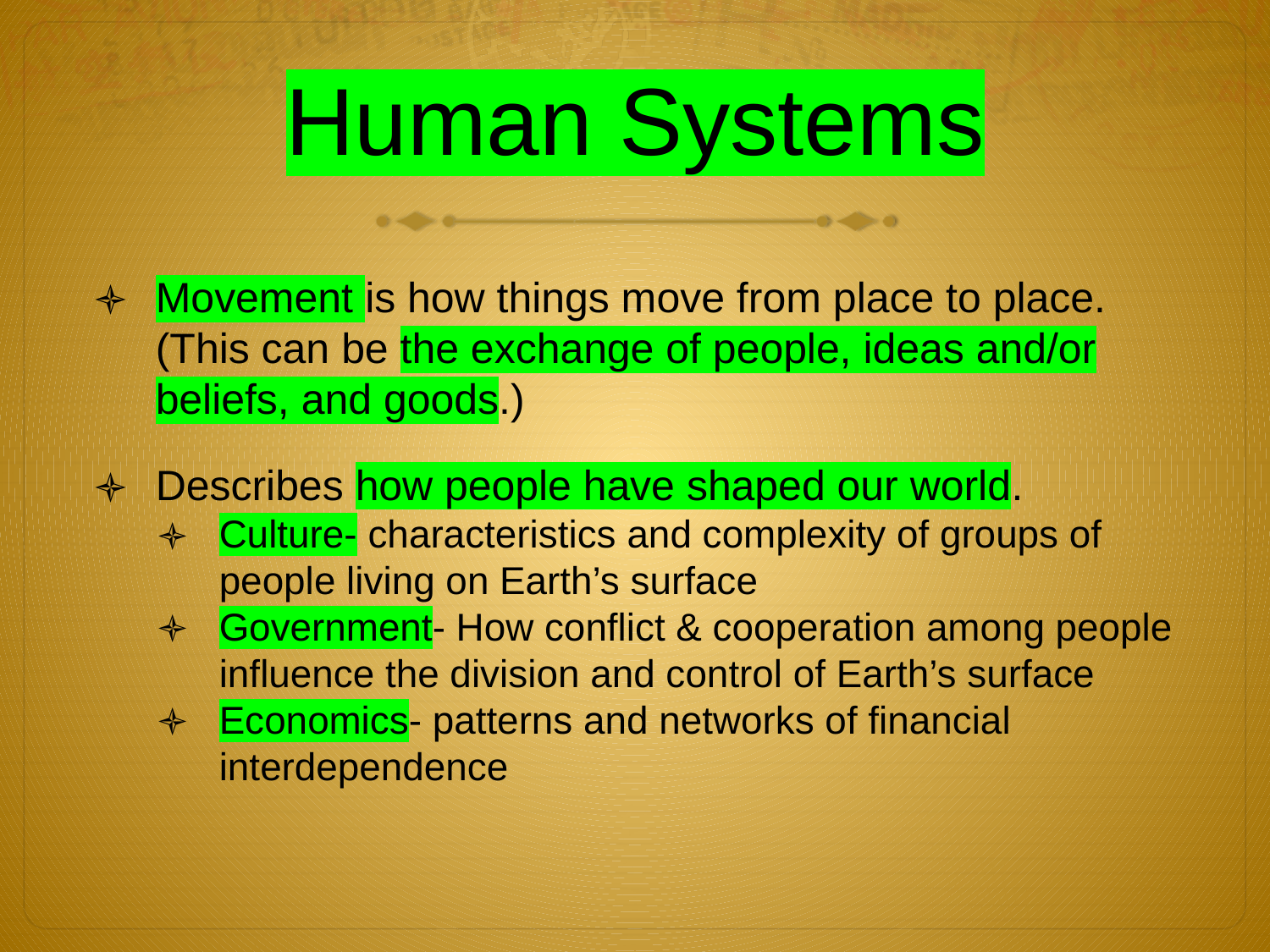

# Human Systems
Movement is how things move from place to place. (This can be the exchange of people, ideas and/or beliefs, and goods.)
Describes how people have shaped our world.
Culture- characteristics and complexity of groups of people living on Earth’s surface
Government- How conflict & cooperation among people influence the division and control of Earth’s surface
Economics- patterns and networks of financial interdependence